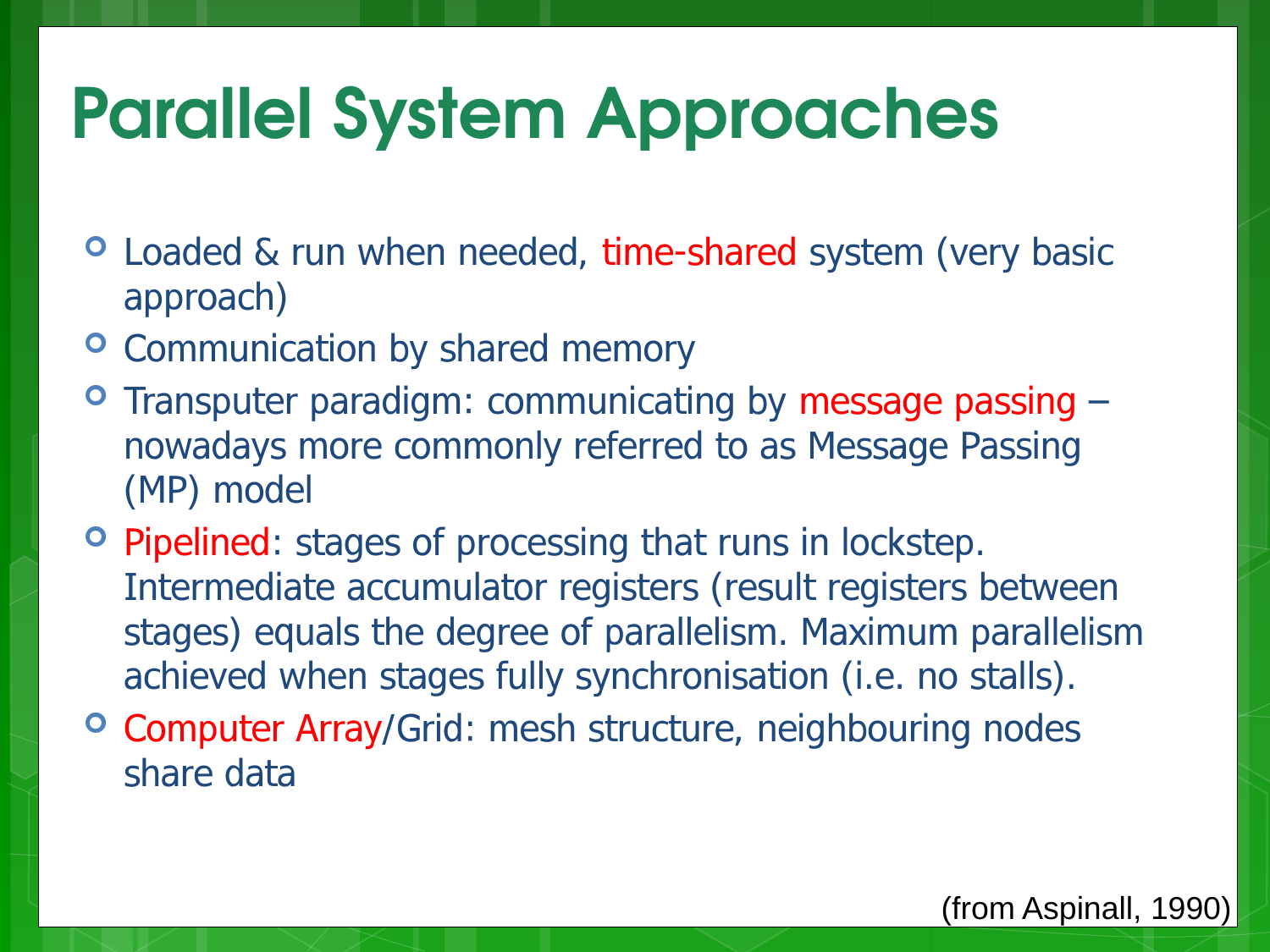

# Parallel System Approaches
Loaded & run when needed, time-shared system (very basic approach)
Communication by shared memory
Transputer paradigm: communicating by message passing – nowadays more commonly referred to as Message Passing (MP) model
Pipelined: stages of processing that runs in lockstep. Intermediate accumulator registers (result registers between stages) equals the degree of parallelism. Maximum parallelism achieved when stages fully synchronisation (i.e. no stalls).
Computer Array/Grid: mesh structure, neighbouring nodes share data
(from Aspinall, 1990)